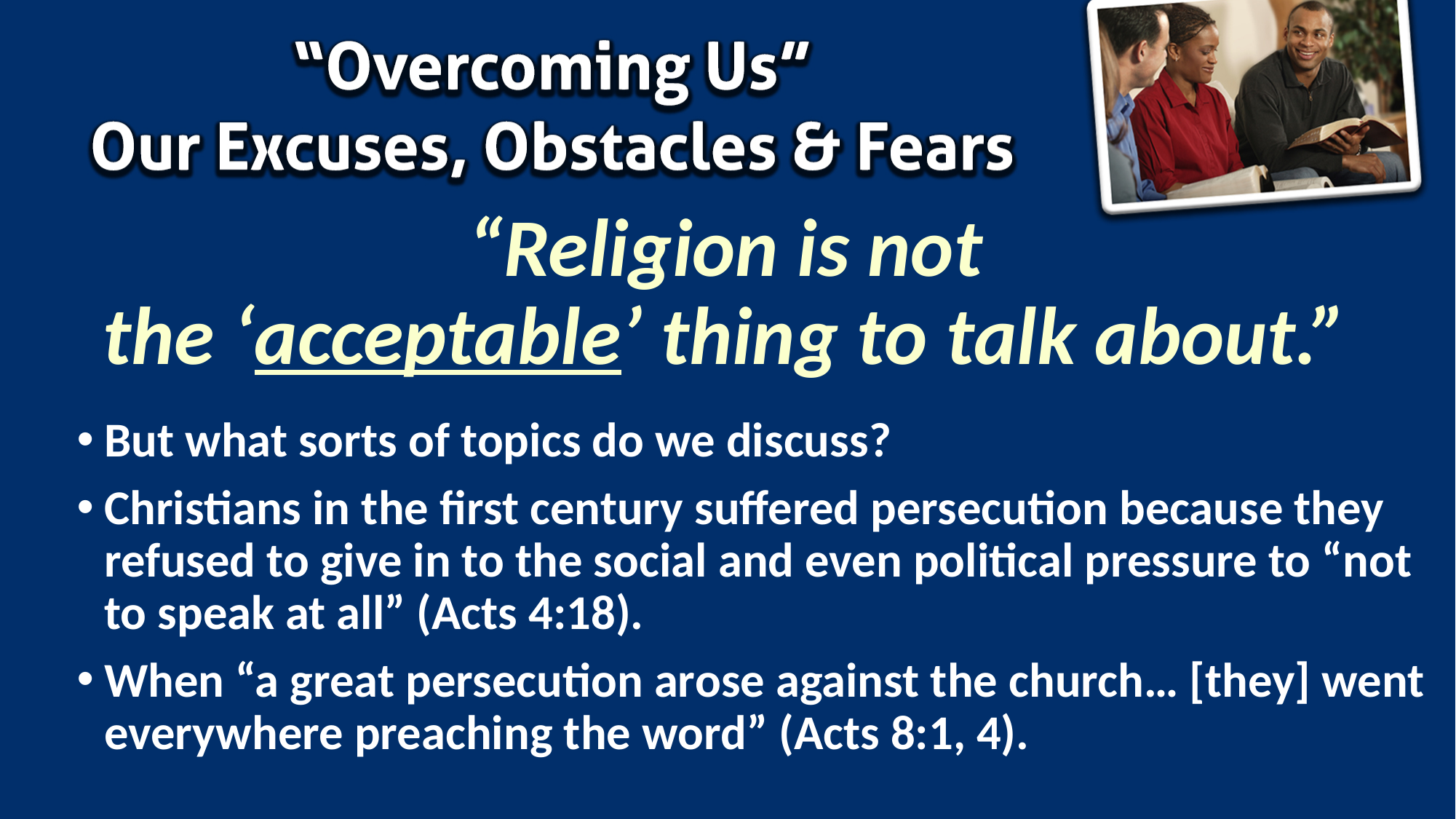

# “Religion is not the ‘acceptable’ thing to talk about.”
But what sorts of topics do we discuss?
Christians in the first century suffered persecution because they refused to give in to the social and even political pressure to “not to speak at all” (Acts 4:18).
When “a great persecution arose against the church… [they] went everywhere preaching the word” (Acts 8:1, 4).